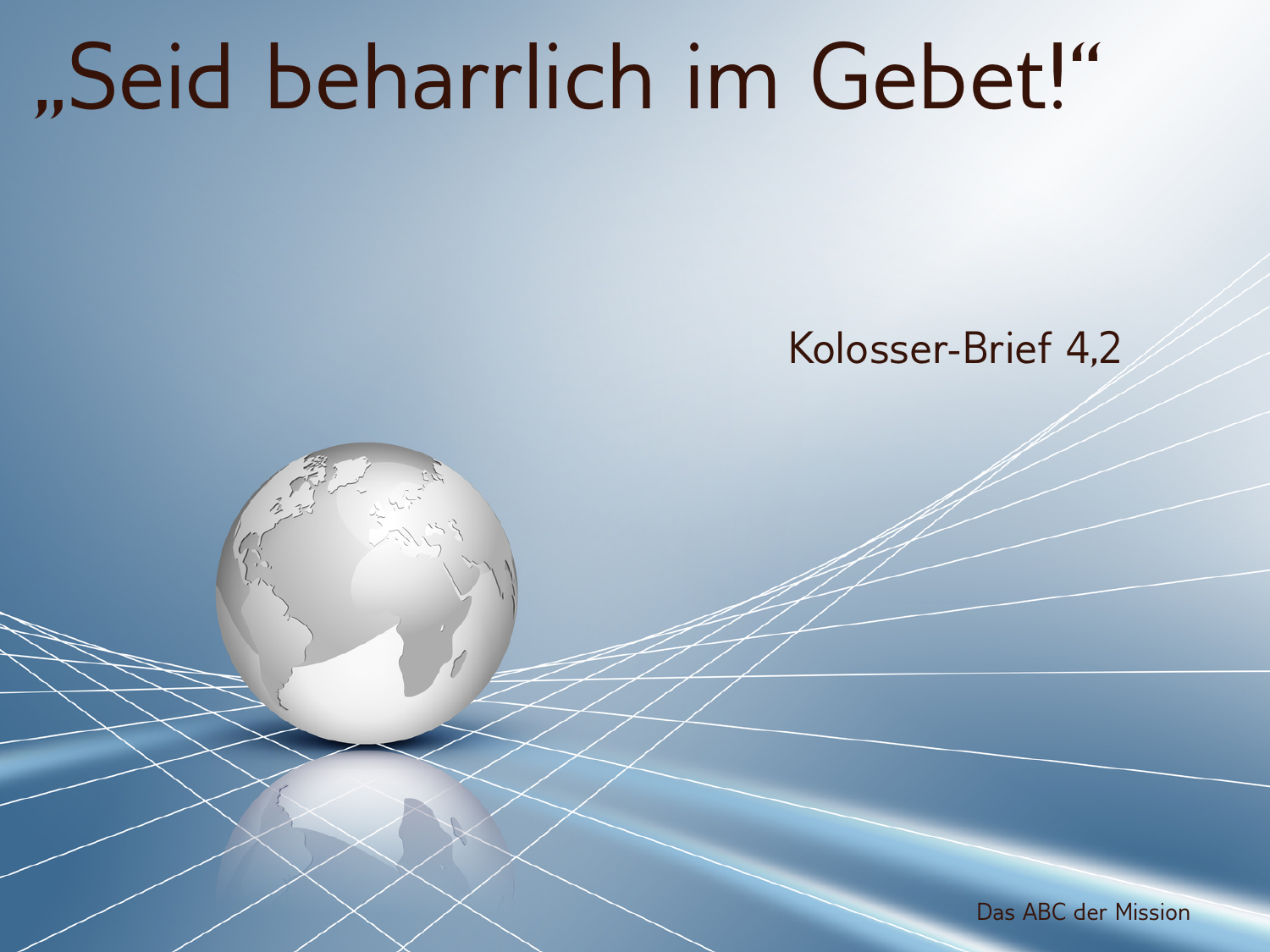

„Seid beharrlich im Gebet!“
Kolosser-Brief 4,2
Das ABC der Mission